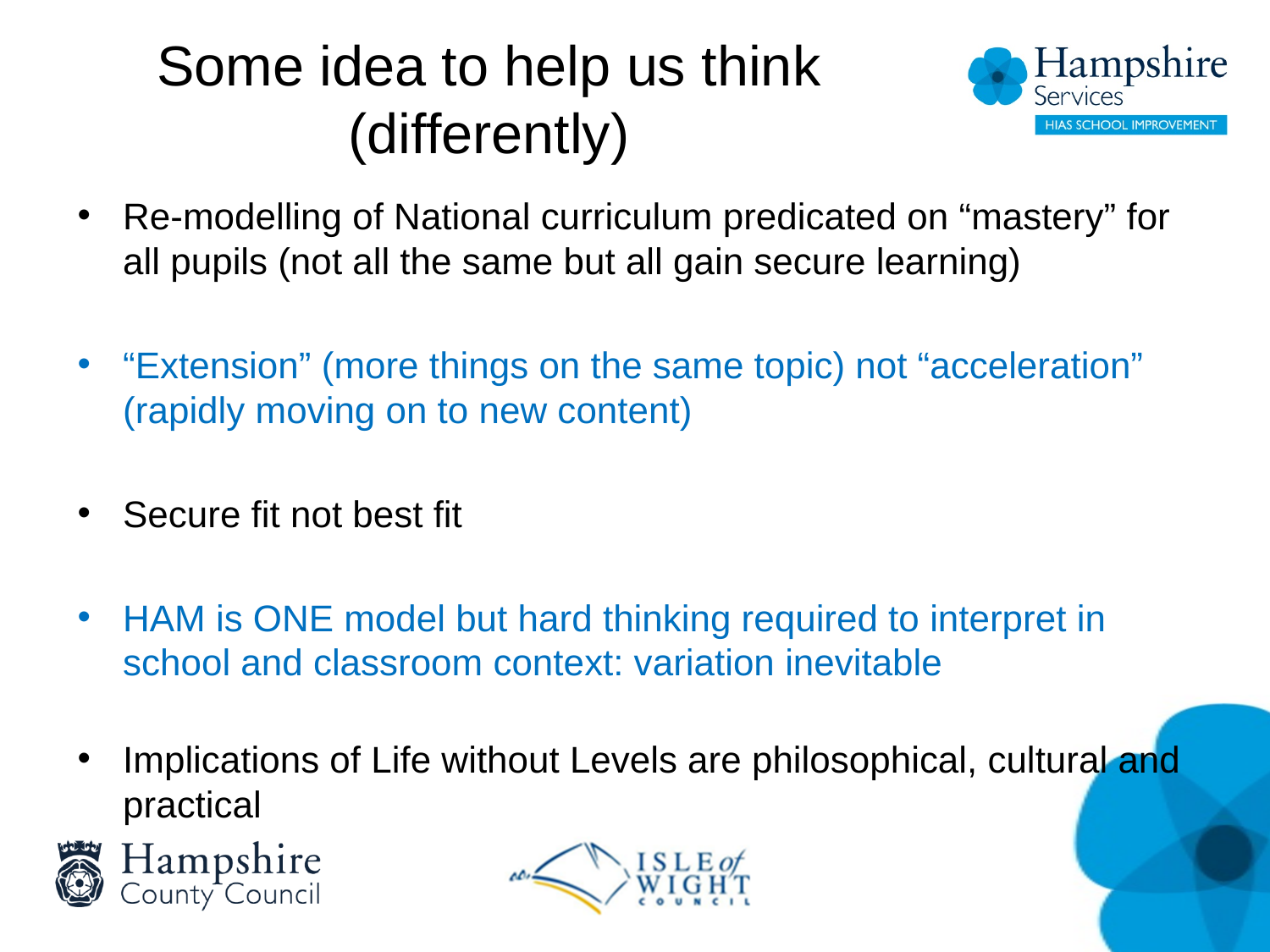

# Some idea to help us think (differently)
Re-modelling of National curriculum predicated on “mastery” for all pupils (not all the same but all gain secure learning)

“Extension” (more things on the same topic) not “acceleration” (rapidly moving on to new content)

Secure fit not best fit

HAM is ONE model but hard thinking required to interpret in school and classroom context: variation inevitable
Implications of Life without Levels are philosophical, cultural and practical